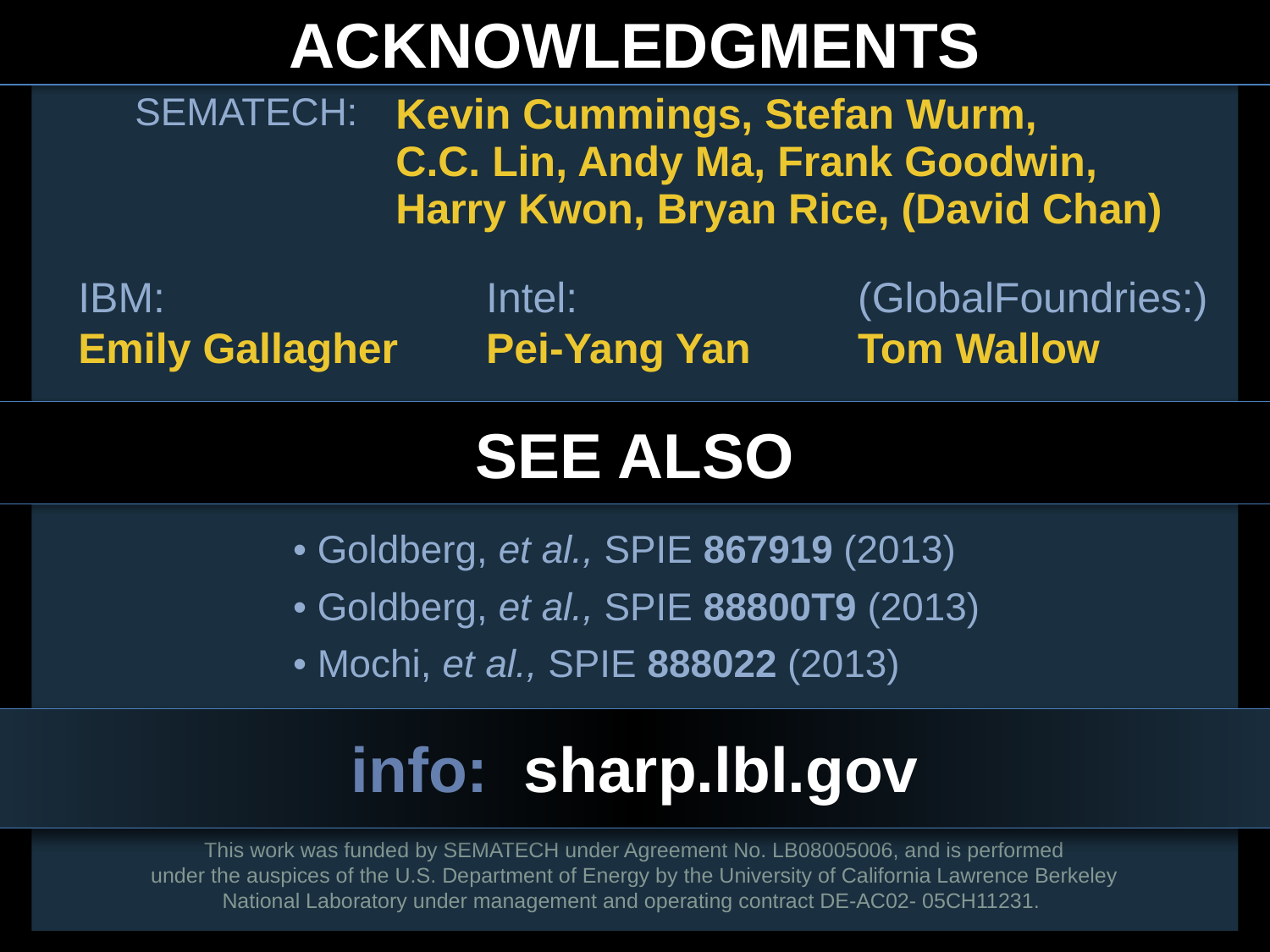

ACKNOWLEDGMENTS

| SEMATECH: | Kevin Cummings, Stefan Wurm, C.C. Lin, Andy Ma, Frank Goodwin, Harry Kwon, Bryan Rice, (David Chan) |
| --- | --- |
IBM:
Emily Gallagher
Intel:
Pei-Yang Yan
(GlobalFoundries:)
Tom Wallow

SEE ALSO

• Goldberg, et al., SPIE 867919 (2013)
• Goldberg, et al., SPIE 88800T9 (2013)
• Mochi, et al., SPIE 888022 (2013)

info:  sharp.lbl.gov
This work was funded by SEMATECH under Agreement No. LB08005006, and is performed
under the auspices of the U.S. Department of Energy by the University of California Lawrence Berkeley
National Laboratory under management and operating contract DE-AC02- 05CH11231.